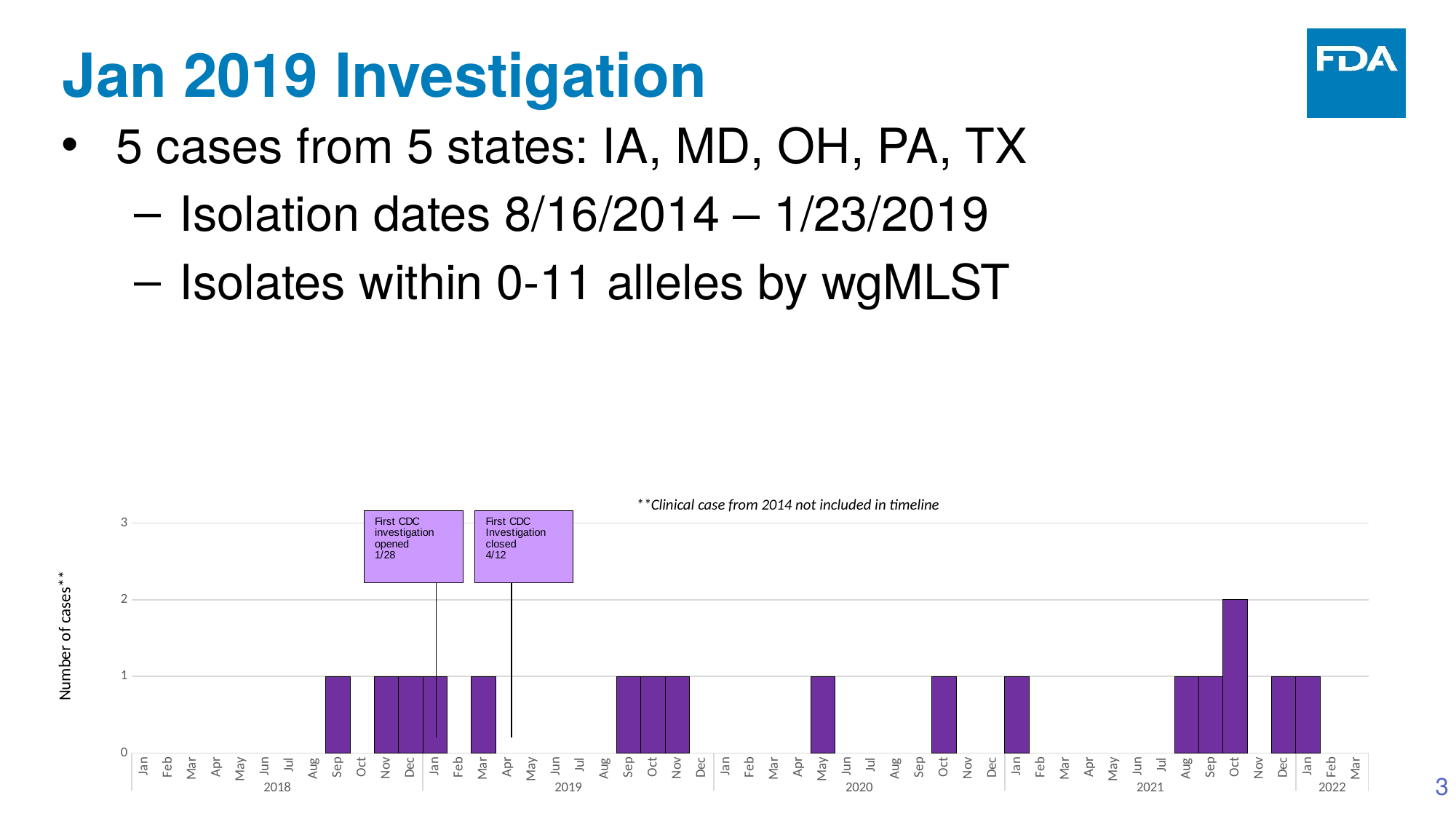

# Jan 2019 Investigation
5 cases from 5 states: IA, MD, OH, PA, TX
Isolation dates 8/16/2014 – 1/23/2019
Isolates within 0-11 alleles by wgMLST
**Clinical case from 2014 not included in timeline

### Chart

| Category | Total |
|---|---|
| Jan | None |
| Feb | None |
| Mar | None |
| Apr | None |
| May | None |
| Jun | None |
| Jul | None |
| Aug | None |
| Sep | 1.0 |
| Oct | None |
| Nov | 1.0 |
| Dec | 1.0 |
| Jan | 1.0 |
| Feb | None |
| Mar | 1.0 |
| Apr | None |
| May | None |
| Jun | None |
| Jul | None |
| Aug | None |
| Sep | 1.0 |
| Oct | 1.0 |
| Nov | 1.0 |
| Dec | None |
| Jan | None |
| Feb | None |
| Mar | None |
| Apr | None |
| May | 1.0 |
| Jun | None |
| Jul | None |
| Aug | None |
| Sep | None |
| Oct | 1.0 |
| Nov | None |
| Dec | None |
| Jan | 1.0 |
| Feb | None |
| Mar | None |
| Apr | None |
| May | None |
| Jun | None |
| Jul | None |
| Aug | 1.0 |
| Sep | 1.0 |
| Oct | 2.0 |
| Nov | None |
| Dec | 1.0 |
| Jan | 1.0 |
| Feb | None |
| Mar | None |
Number of cases**